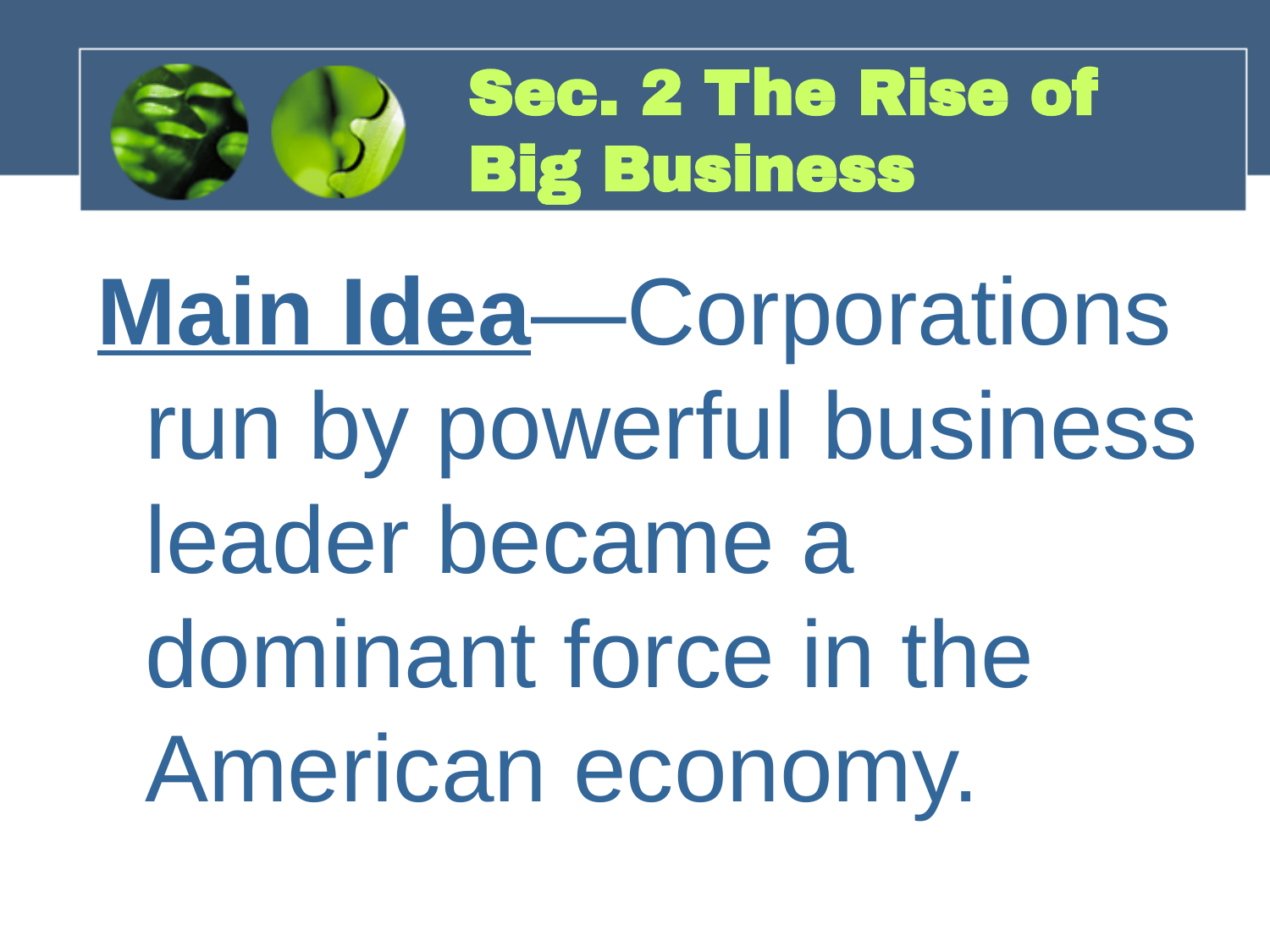

# Sec. 2 The Rise of Big Business
Main Idea—Corporations run by powerful business leader became a dominant force in the American economy.